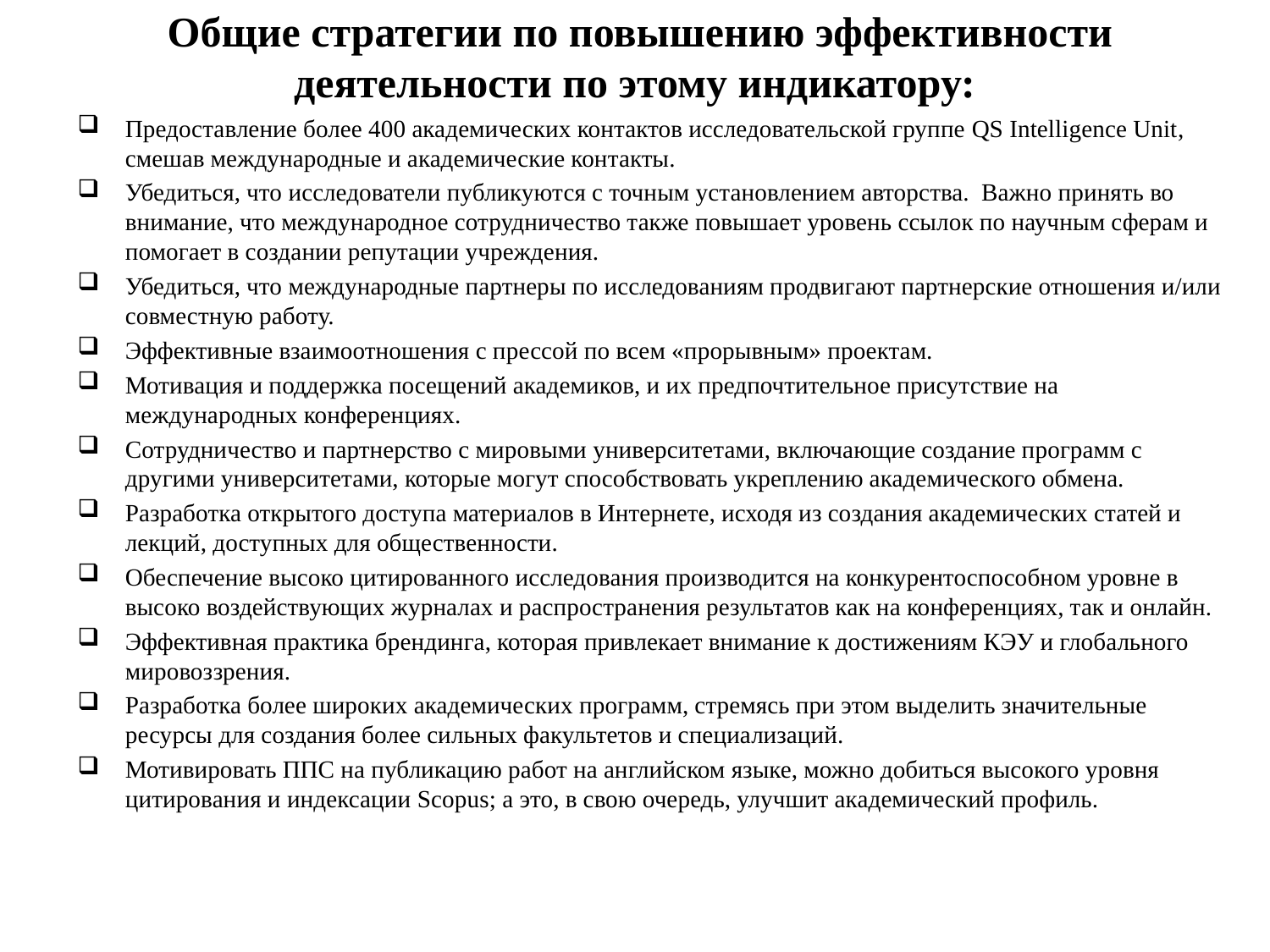

# Общие стратегии по повышению эффективности деятельности по этому индикатору:
Предоставление более 400 академических контактов исследовательской группе QS Intelligence Unit, смешав международные и академические контакты.
Убедиться, что исследователи публикуются с точным установлением авторства.  Важно принять во внимание, что международное сотрудничество также повышает уровень ссылок по научным сферам и помогает в создании репутации учреждения.
Убедиться, что международные партнеры по исследованиям продвигают партнерские отношения и/или совместную работу.
Эффективные взаимоотношения с прессой по всем «прорывным» проектам.
Мотивация и поддержка посещений академиков, и их предпочтительное присутствие на международных конференциях.
Сотрудничество и партнерство с мировыми университетами, включающие создание программ с другими университетами, которые могут способствовать укреплению академического обмена.
Разработка открытого доступа материалов в Интернете, исходя из создания академических статей и лекций, доступных для общественности.
Обеспечение высоко цитированного исследования производится на конкурентоспособном уровне в высоко воздействующих журналах и распространения результатов как на конференциях, так и онлайн.
Эффективная практика брендинга, которая привлекает внимание к достижениям КЭУ и глобального мировоззрения.
Разработка более широких академических программ, стремясь при этом выделить значительные ресурсы для создания более сильных факультетов и специализаций.
Мотивировать ППС на публикацию работ на английском языке, можно добиться высокого уровня цитирования и индексации Scopus; а это, в свою очередь, улучшит академический профиль.